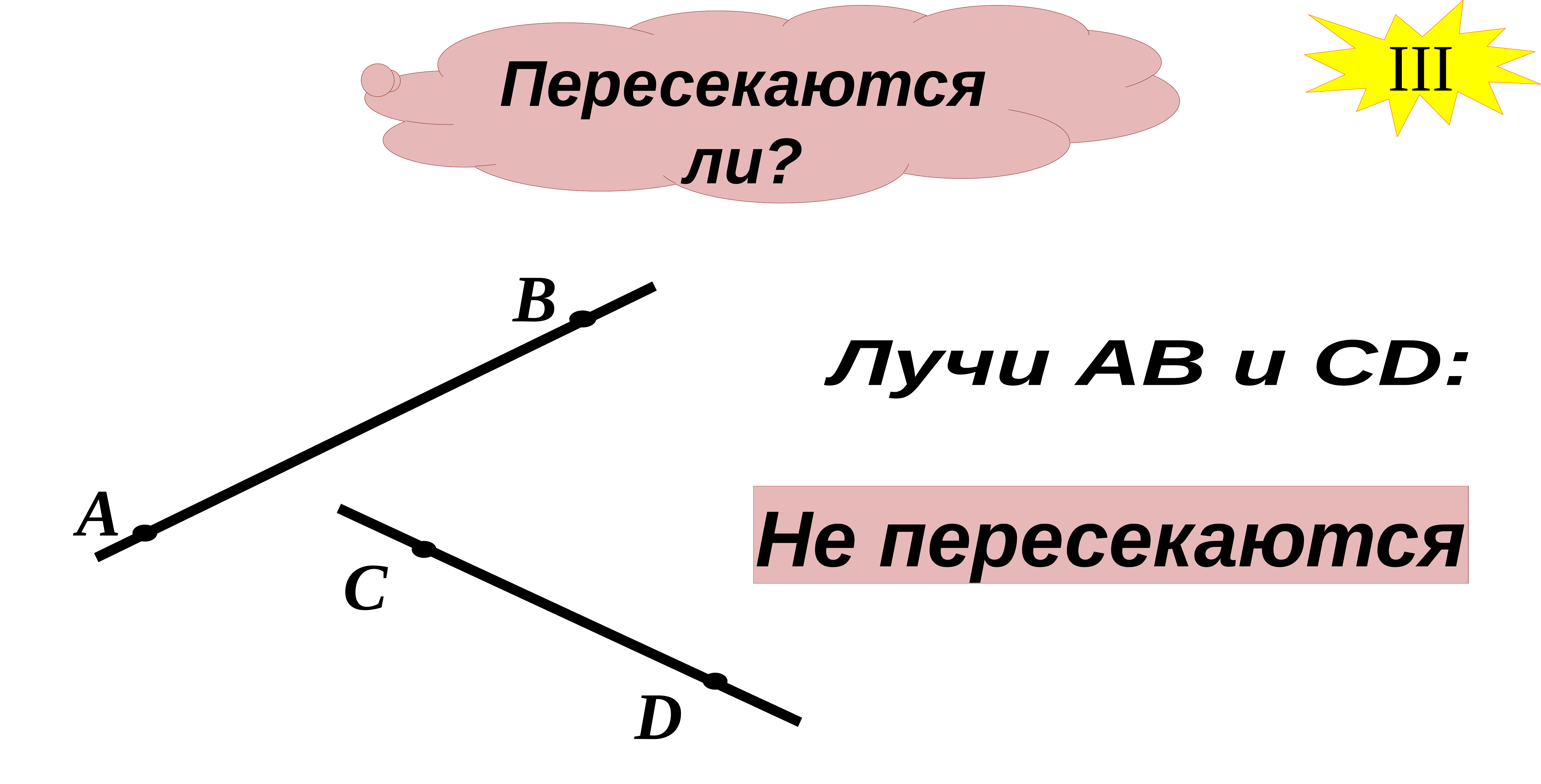

III
Пересекаются ли?
В

А

С

D

Лучи АВ и СD:
Не пересекаются